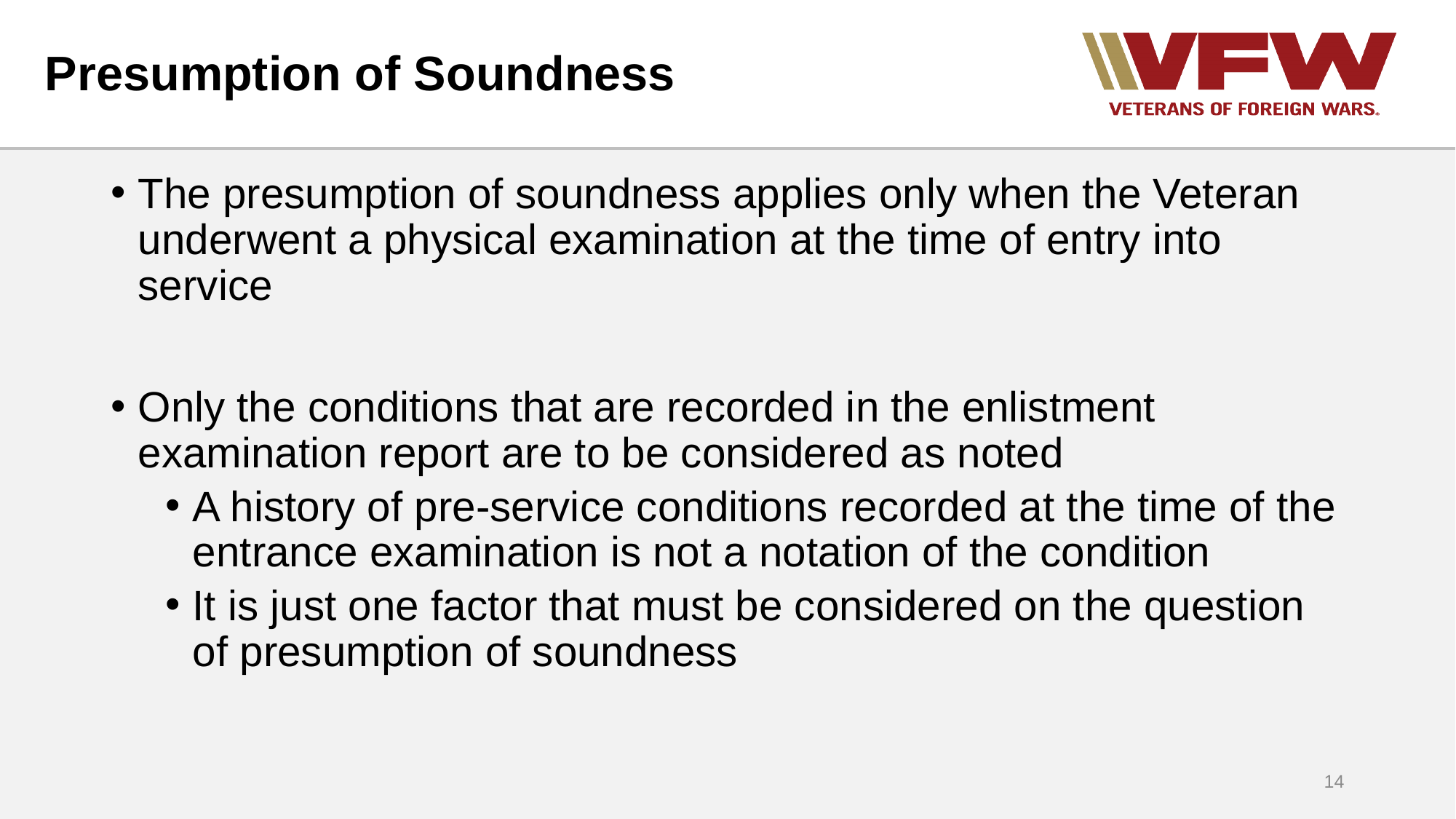

# Presumption of Soundness
The presumption of soundness applies only when the Veteran underwent a physical examination at the time of entry into service

Only the conditions that are recorded in the enlistment examination report are to be considered as noted
A history of pre-service conditions recorded at the time of the entrance examination is not a notation of the condition
It is just one factor that must be considered on the question of presumption of soundness
14